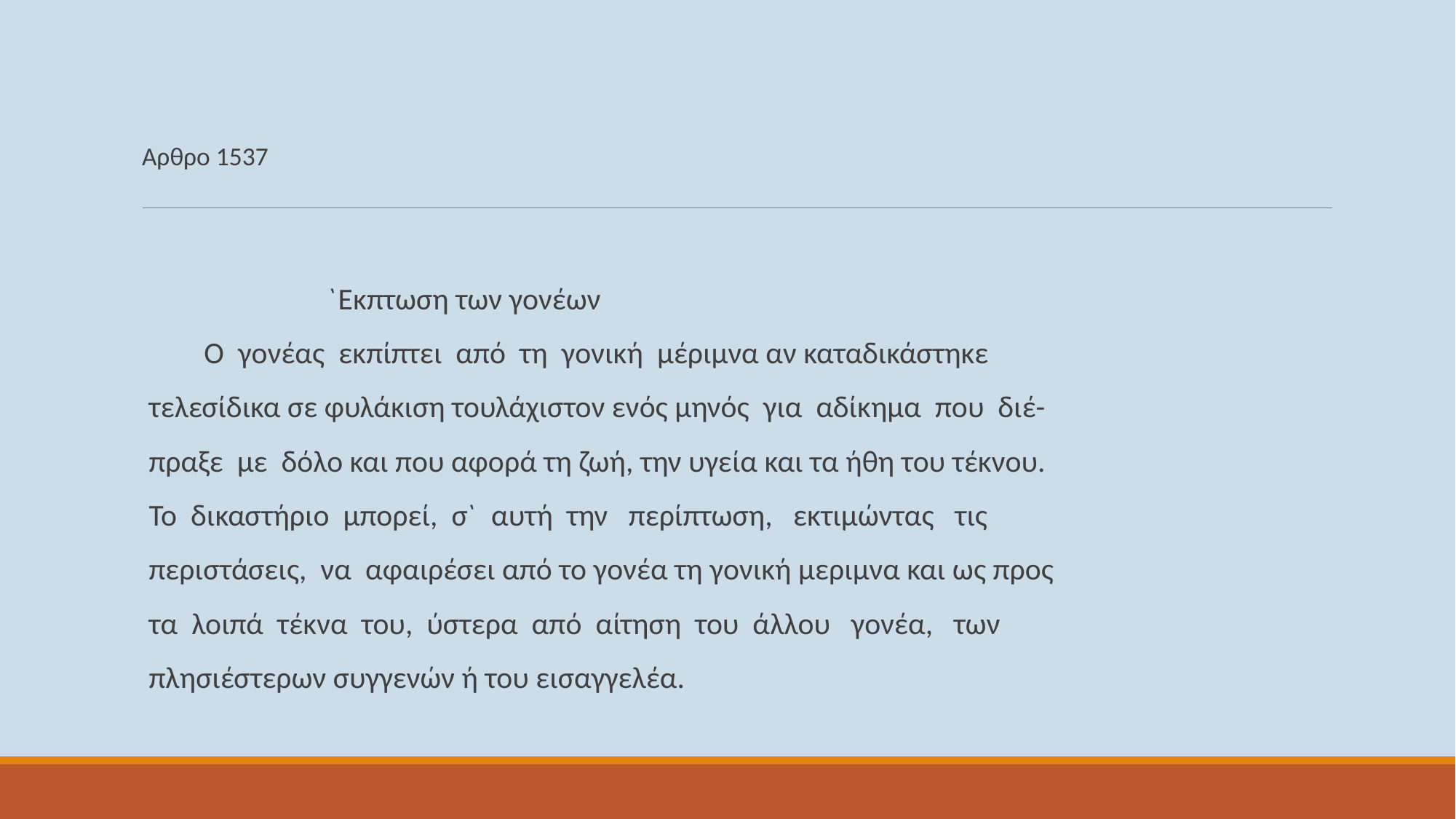

# Αρθρο 1537

                           `Εκπτωση των γονέων
         Ο  γονέας  εκπίπτει  από  τη  γονική  μέριμνα αν καταδικάστηκε
 τελεσίδικα σε φυλάκιση τουλάχιστον ενός μηνός  για  αδίκημα  που  διέ-
 πραξε  με  δόλο και που αφορά τη ζωή, την υγεία και τα ήθη του τέκνου.
 Το  δικαστήριο  μπορεί,  σ`  αυτή  την   περίπτωση,   εκτιμώντας   τις
 περιστάσεις,  να  αφαιρέσει από το γονέα τη γονική μεριμνα και ως προς
 τα  λοιπά  τέκνα  του,  ύστερα  από  αίτηση  του  άλλου   γονέα,   των
 πλησιέστερων συγγενών ή του εισαγγελέα.